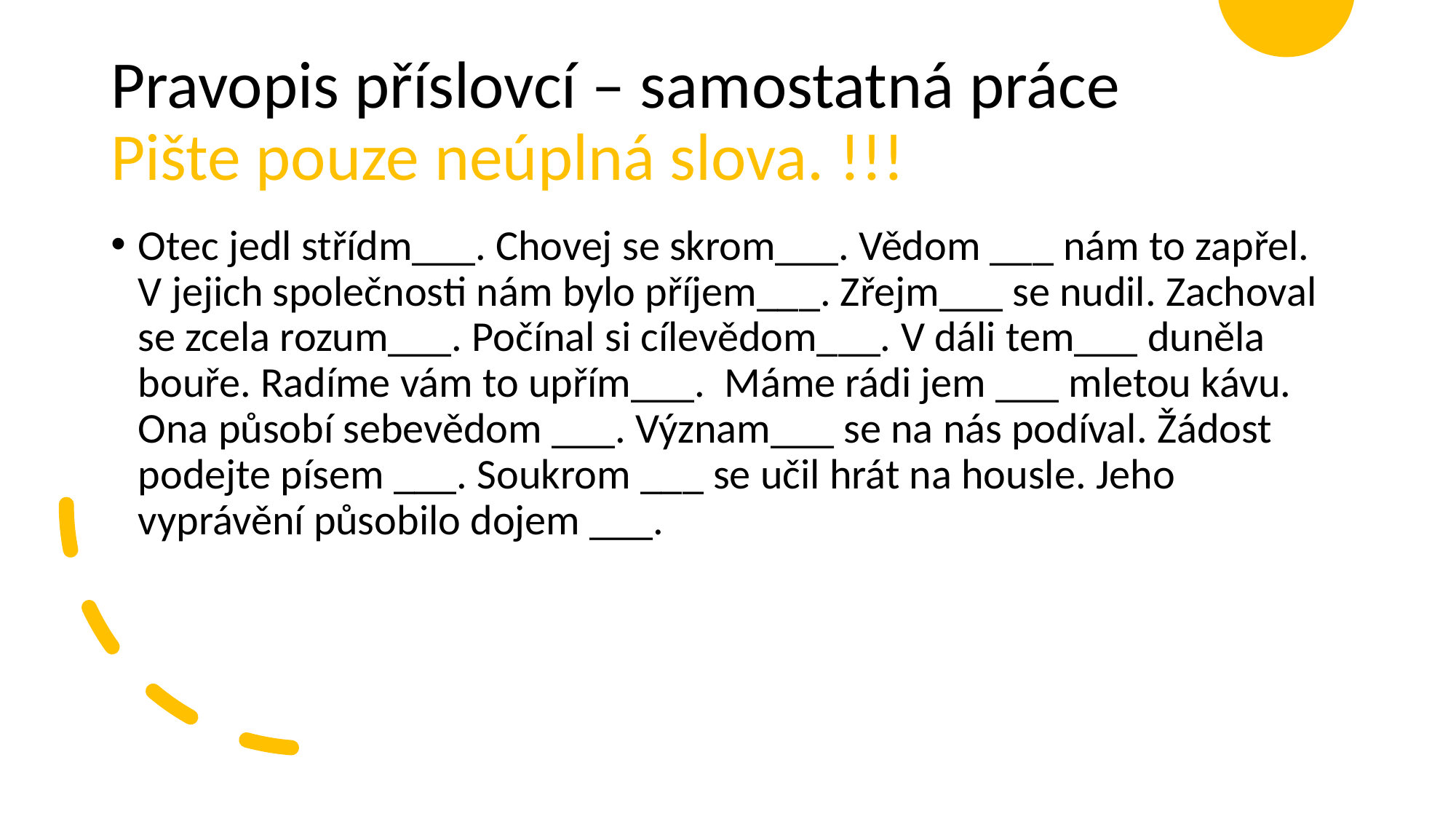

# Pravopis příslovcí – samostatná práce Pište pouze neúplná slova. !!!
Otec jedl střídm___. Chovej se skrom___. Vědom ___ nám to zapřel.  V jejich společnosti nám bylo příjem___. Zřejm___ se nudil. Zachoval se zcela rozum___. Počínal si cílevědom___. V dáli tem___ duněla bouře. Radíme vám to upřím___.  Máme rádi jem ___ mletou kávu. Ona působí sebevědom ___. Význam___ se na nás podíval. Žádost podejte písem ___. Soukrom ___ se učil hrát na housle. Jeho vyprávění působilo dojem ___.